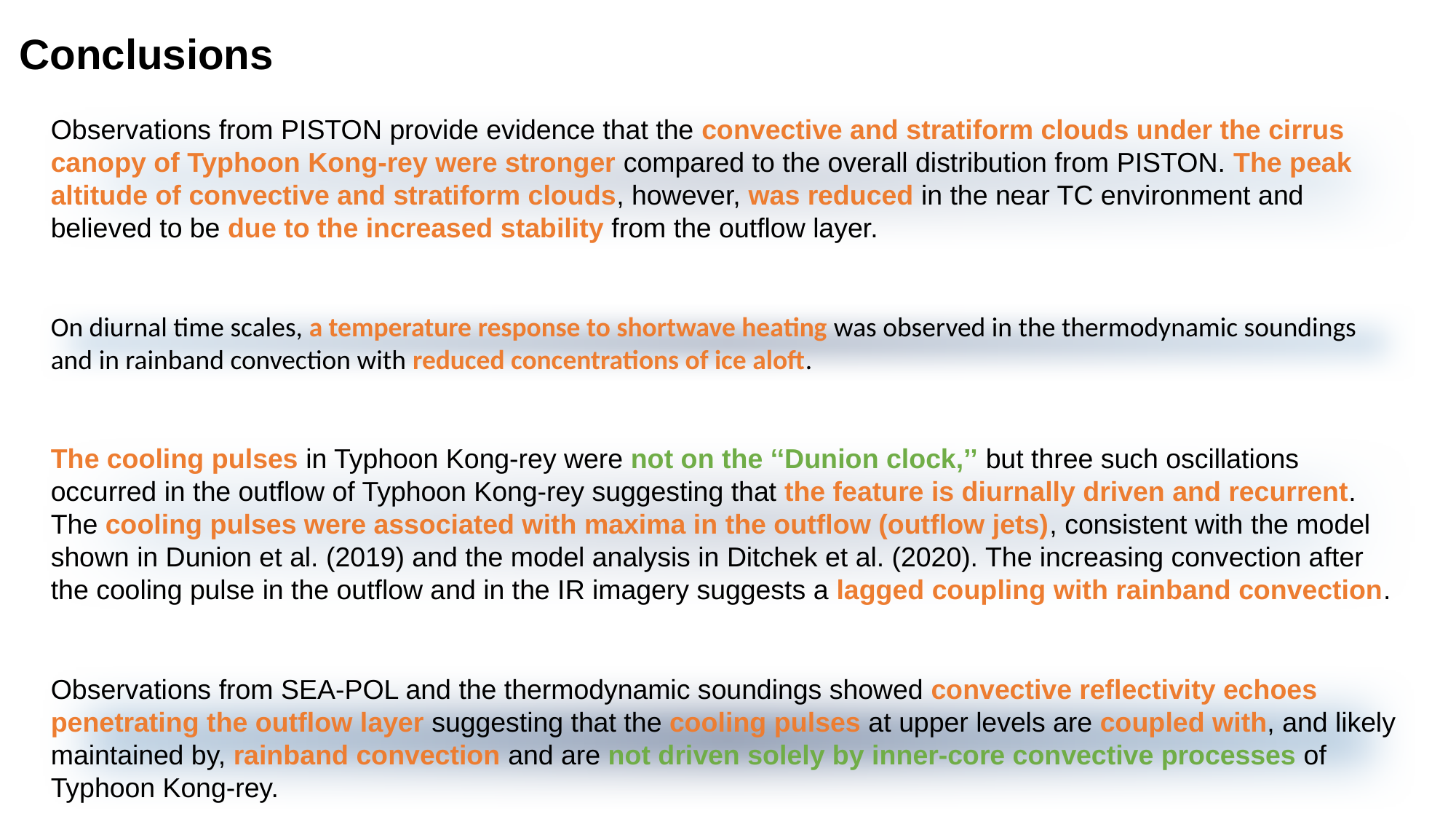

Conclusions
Observations from PISTON provide evidence that the convective and stratiform clouds under the cirrus canopy of Typhoon Kong-rey were stronger compared to the overall distribution from PISTON. The peak altitude of convective and stratiform clouds, however, was reduced in the near TC environment and believed to be due to the increased stability from the outflow layer.
On diurnal time scales, a temperature response to shortwave heating was observed in the thermodynamic soundings and in rainband convection with reduced concentrations of ice aloft.
The cooling pulses in Typhoon Kong-rey were not on the ‘‘Dunion clock,’’ but three such oscillations occurred in the outflow of Typhoon Kong-rey suggesting that the feature is diurnally driven and recurrent. The cooling pulses were associated with maxima in the outflow (outflow jets), consistent with the model shown in Dunion et al. (2019) and the model analysis in Ditchek et al. (2020). The increasing convection after the cooling pulse in the outflow and in the IR imagery suggests a lagged coupling with rainband convection.
Observations from SEA-POL and the thermodynamic soundings showed convective reflectivity echoes penetrating the outflow layer suggesting that the cooling pulses at upper levels are coupled with, and likely maintained by, rainband convection and are not driven solely by inner-core convective processes of Typhoon Kong-rey.